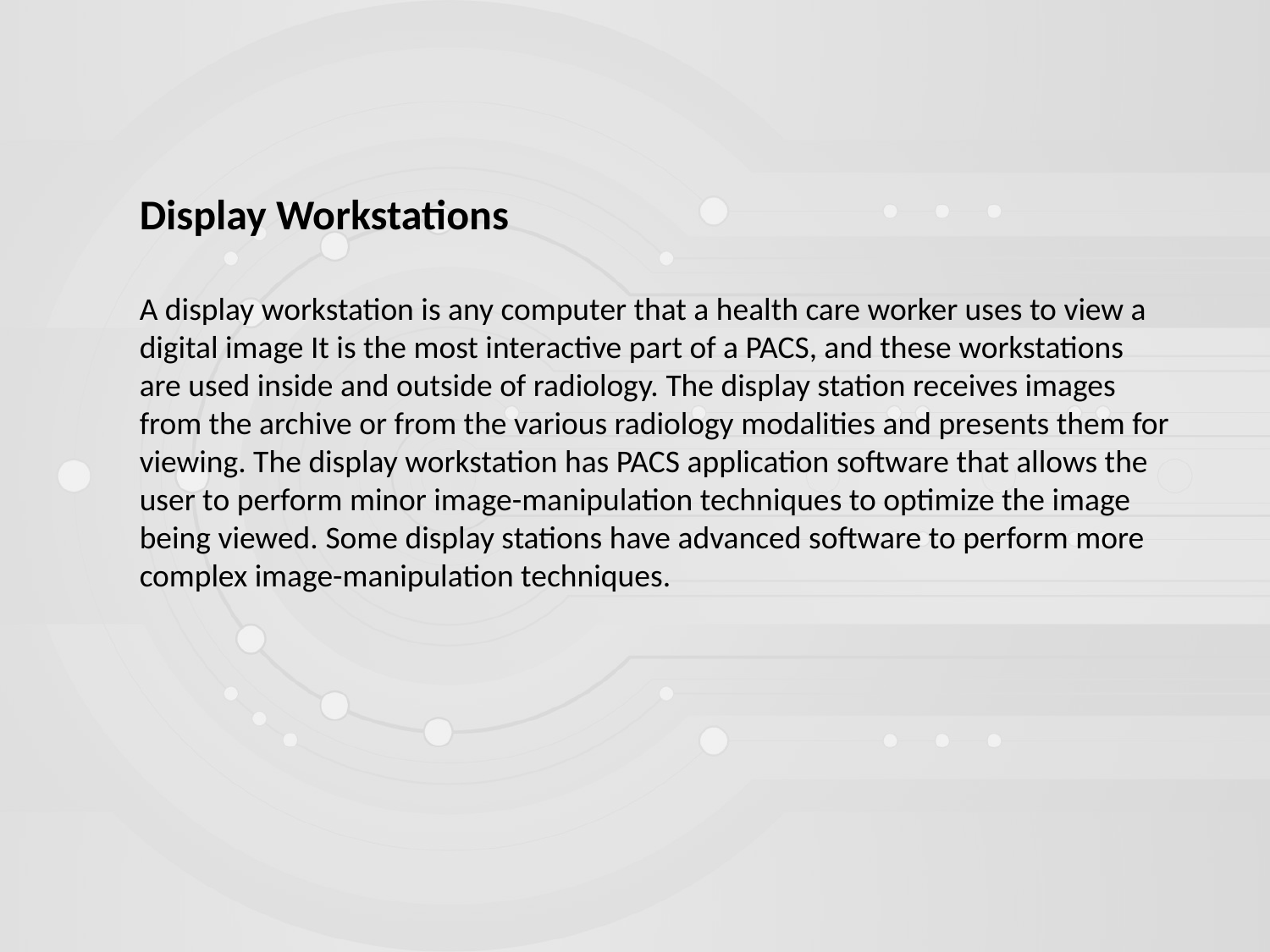

Display Workstations

A display workstation is any computer that a health care worker uses to view a digital image It is the most interactive part of a PACS, and these workstations are used inside and outside of radiology. The display station receives images from the archive or from the various radiology modalities and presents them for viewing. The display workstation has PACS application software that allows the user to perform minor image-manipulation techniques to optimize the image being viewed. Some display stations have advanced software to perform more complex image-manipulation techniques.